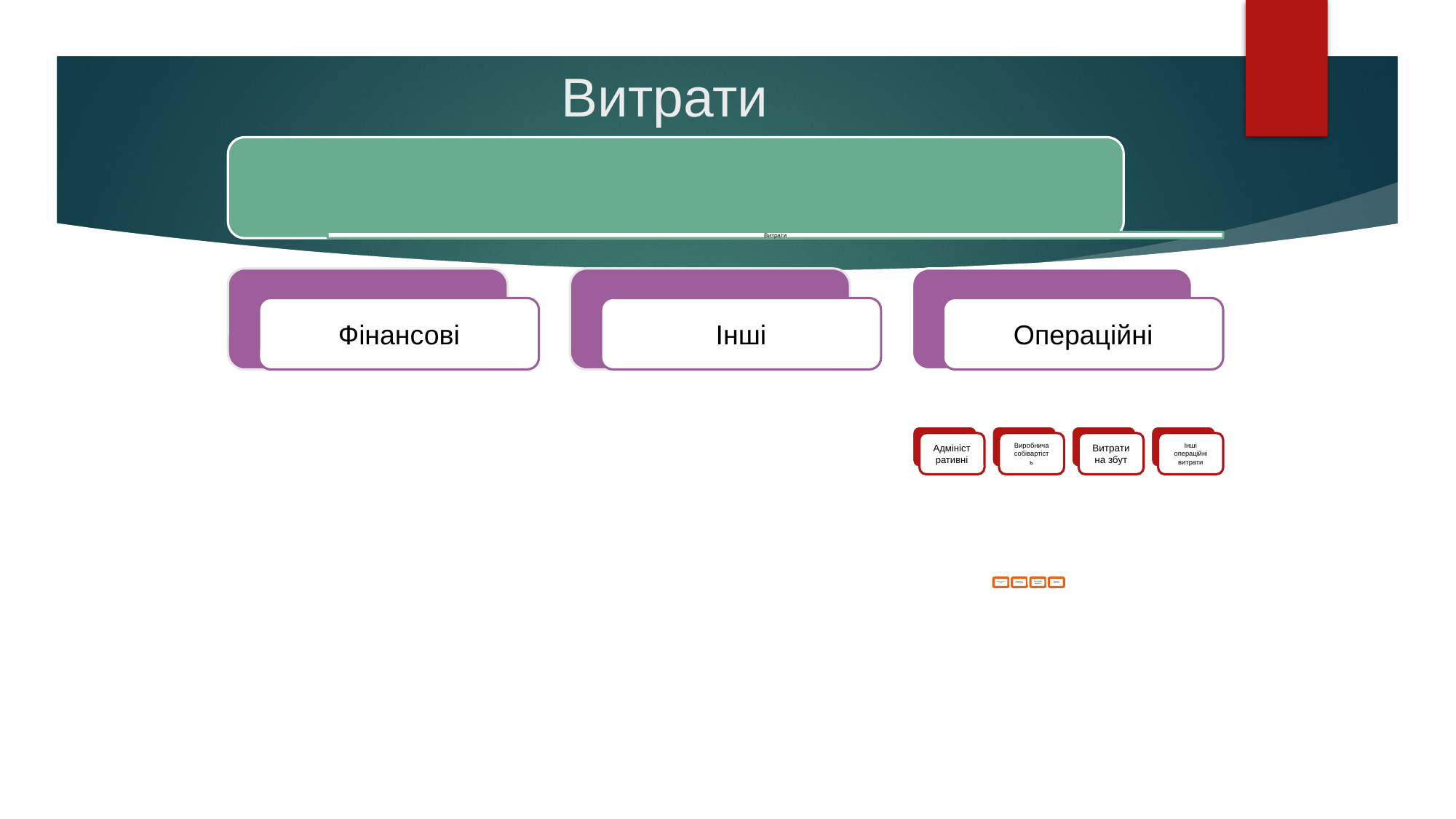

# Витрати
Витрати
Фінансові
Інші
Операційні
Адміністративні
Виробнича собівартість
Витрати на збут
Інші операційні витрати
Прямі матеріальні витрати
Витрати на оплату праці
Інші прямі витрати
Загально виробничі